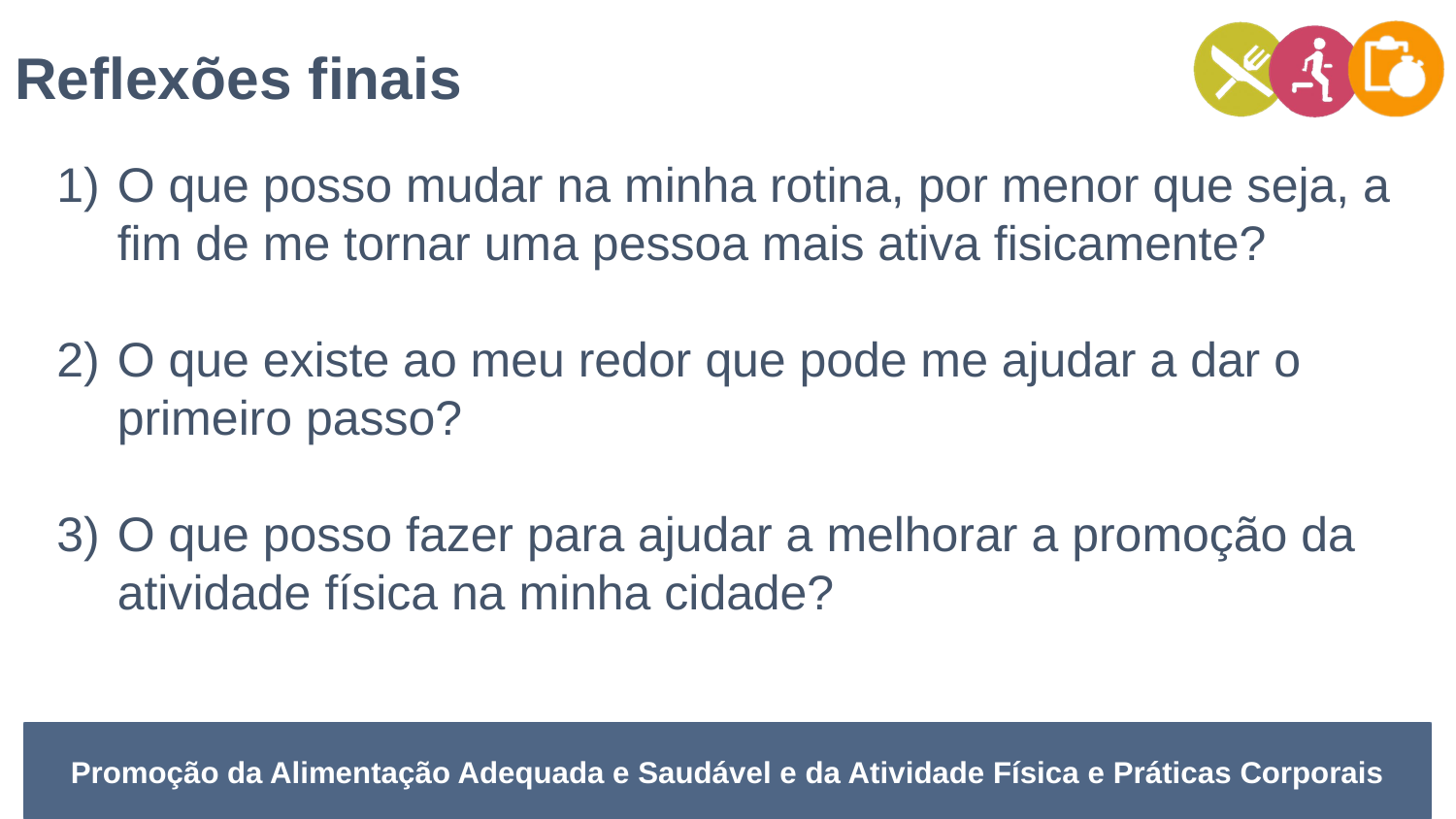

Reflexões finais

O que posso mudar na minha rotina, por menor que seja, a fim de me tornar uma pessoa mais ativa fisicamente?

O que existe ao meu redor que pode me ajudar a dar o primeiro passo?

O que posso fazer para ajudar a melhorar a promoção da atividade física na minha cidade?